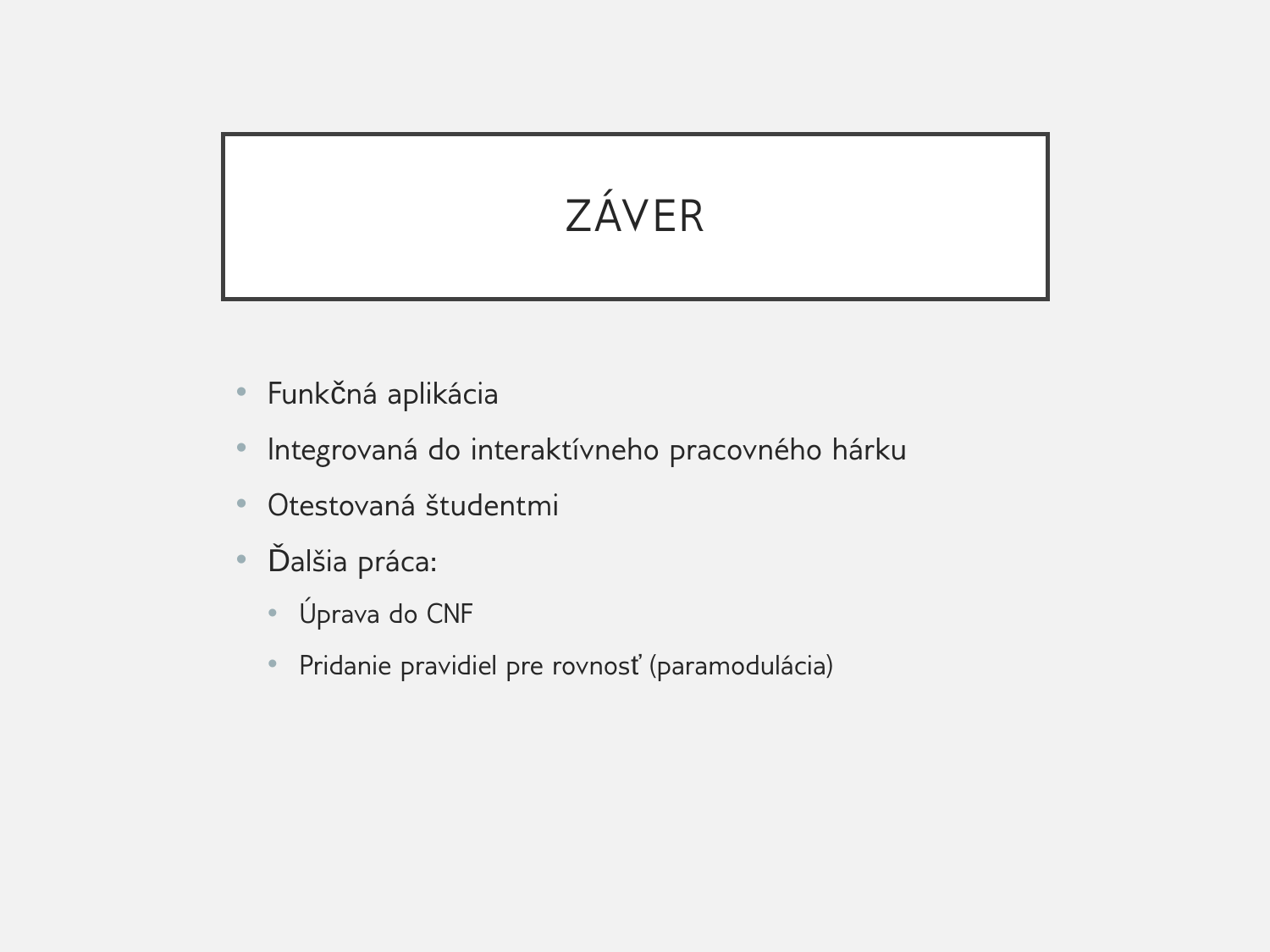

# Záver
Funkčná aplikácia
Integrovaná do interaktívneho pracovného hárku
Otestovaná študentmi
Ďalšia práca:
Úprava do CNF
Pridanie pravidiel pre rovnosť (paramodulácia)